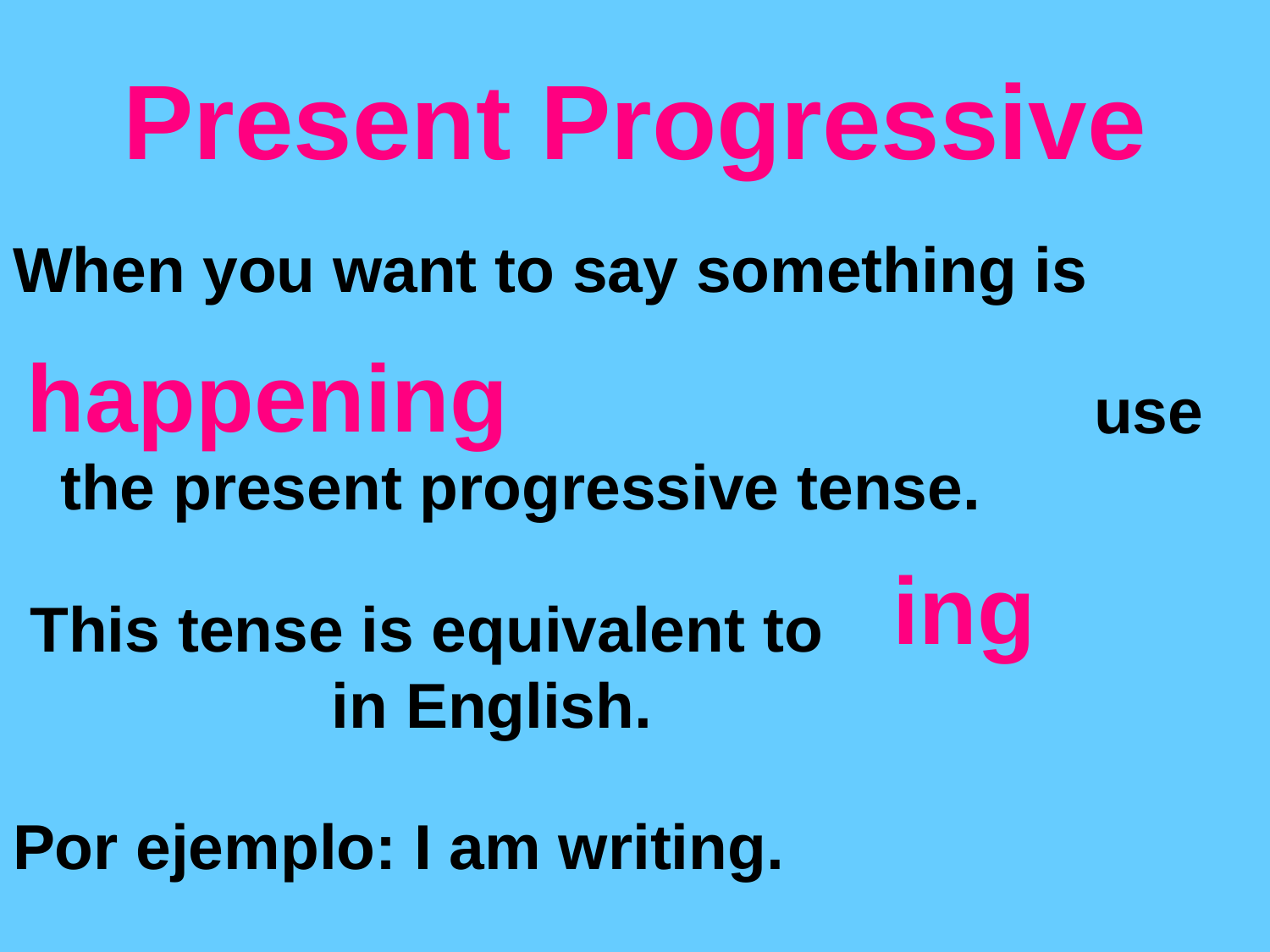

# Present Progressive
When you want to say something is
									 use the present progressive tense.
 This tense is equivalent to 					 in English.
Por ejemplo: I am writing.

happening
ing